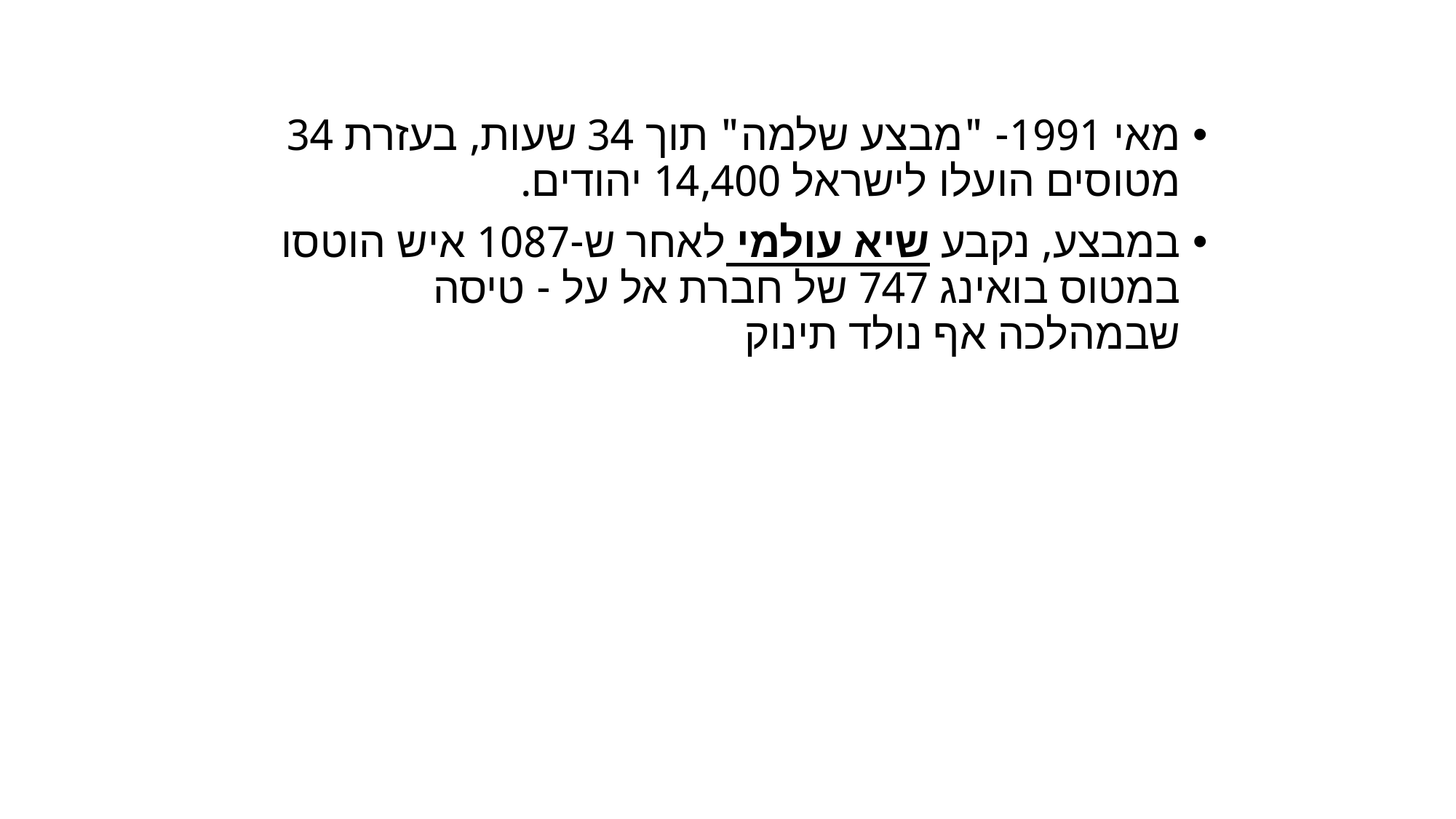

#
מאי 1991- "מבצע שלמה" תוך 34 שעות, בעזרת 34 מטוסים הועלו לישראל 14,400 יהודים.
במבצע, נקבע שיא עולמי לאחר ש-1087 איש הוטסו במטוס בואינג 747 של חברת אל על - טיסה שבמהלכה אף נולד תינוק